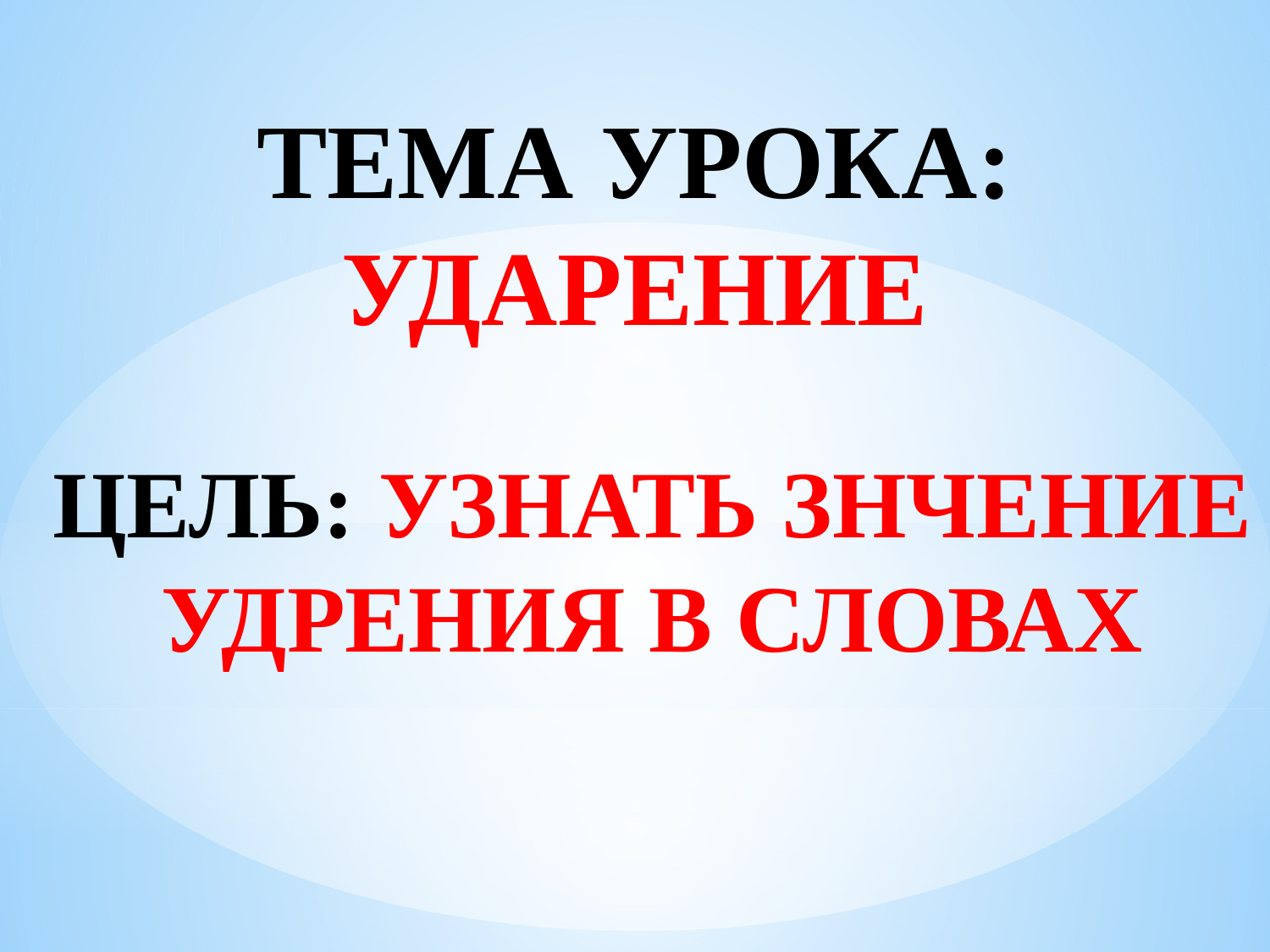

ТЕМА УРОКА: УДАРЕНИЕ
ЦЕЛЬ: УЗНАТЬ ЗНЧЕНИЕ УДРЕНИЯ В СЛОВАХ